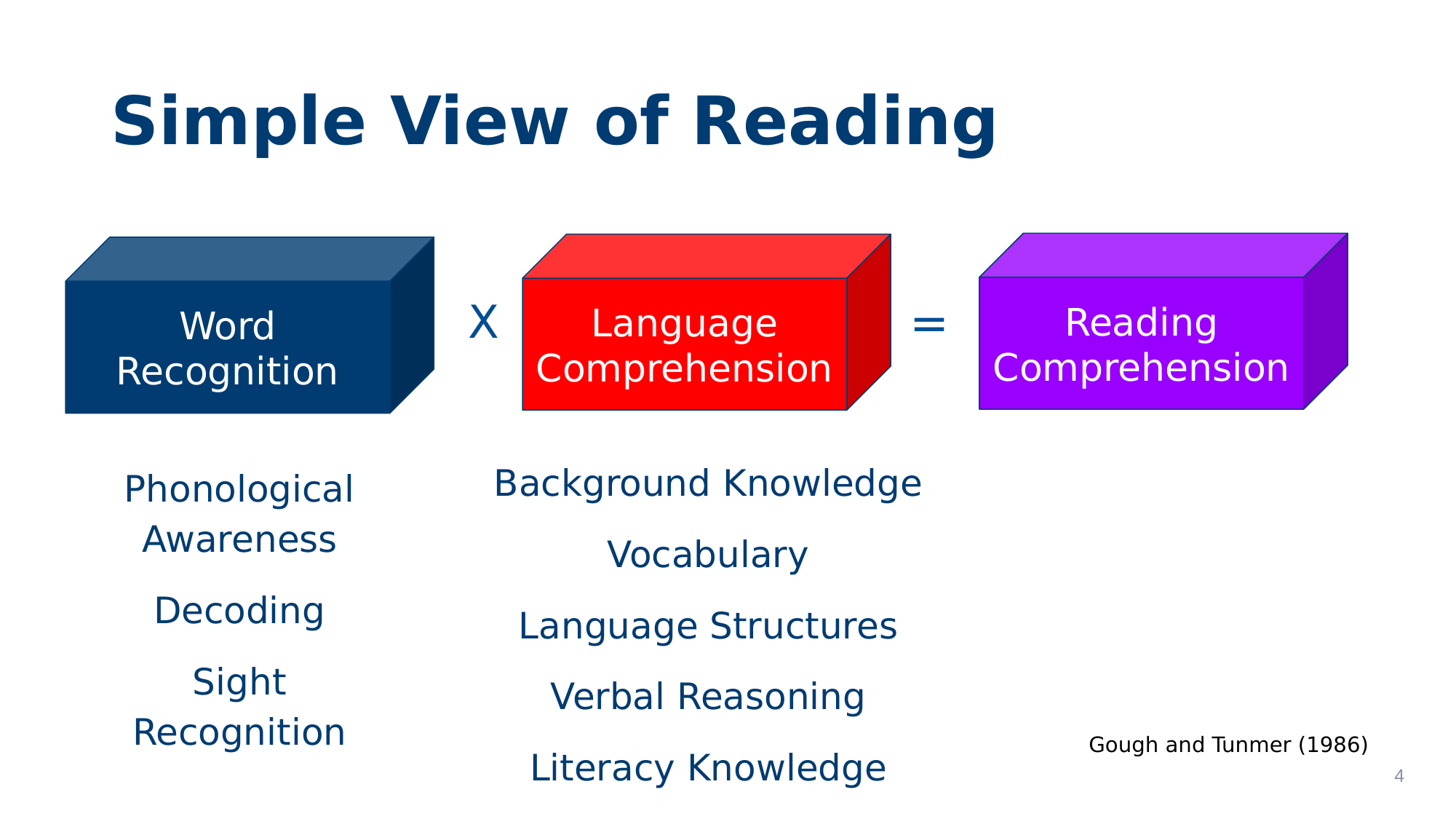

# Simple View of Reading
Reading Comprehension
Language Comprehension
Word Recognition
X
=
Background Knowledge

Vocabulary

Language Structures

Verbal Reasoning

Literacy Knowledge

Phonological Awareness

Decoding

Sight Recognition

Gough and Tunmer (1986)
4